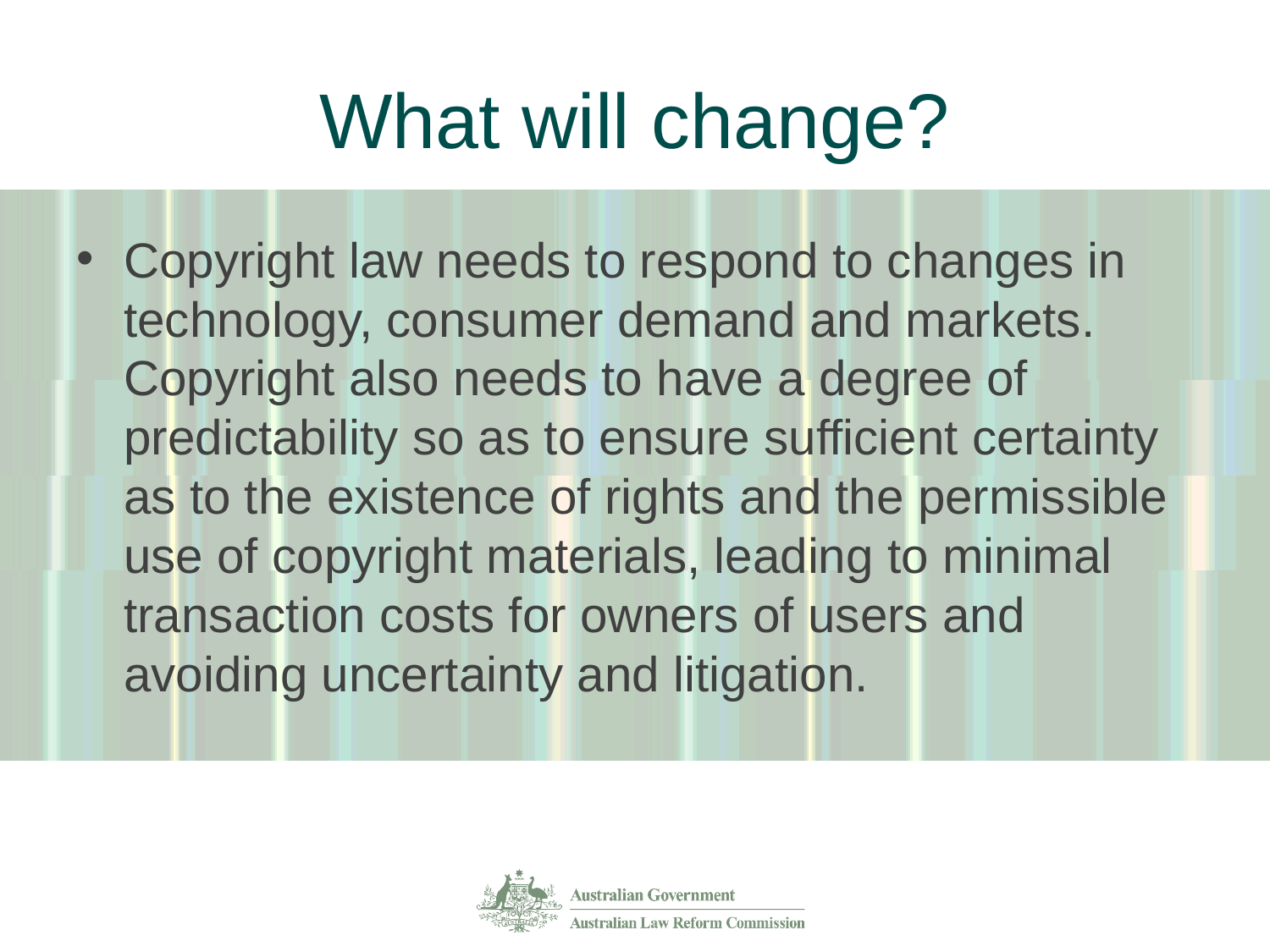

# What will change?
Copyright law needs to respond to changes in technology, consumer demand and markets. Copyright also needs to have a degree of predictability so as to ensure sufficient certainty as to the existence of rights and the permissible use of copyright materials, leading to minimal transaction costs for owners of users and avoiding uncertainty and litigation.